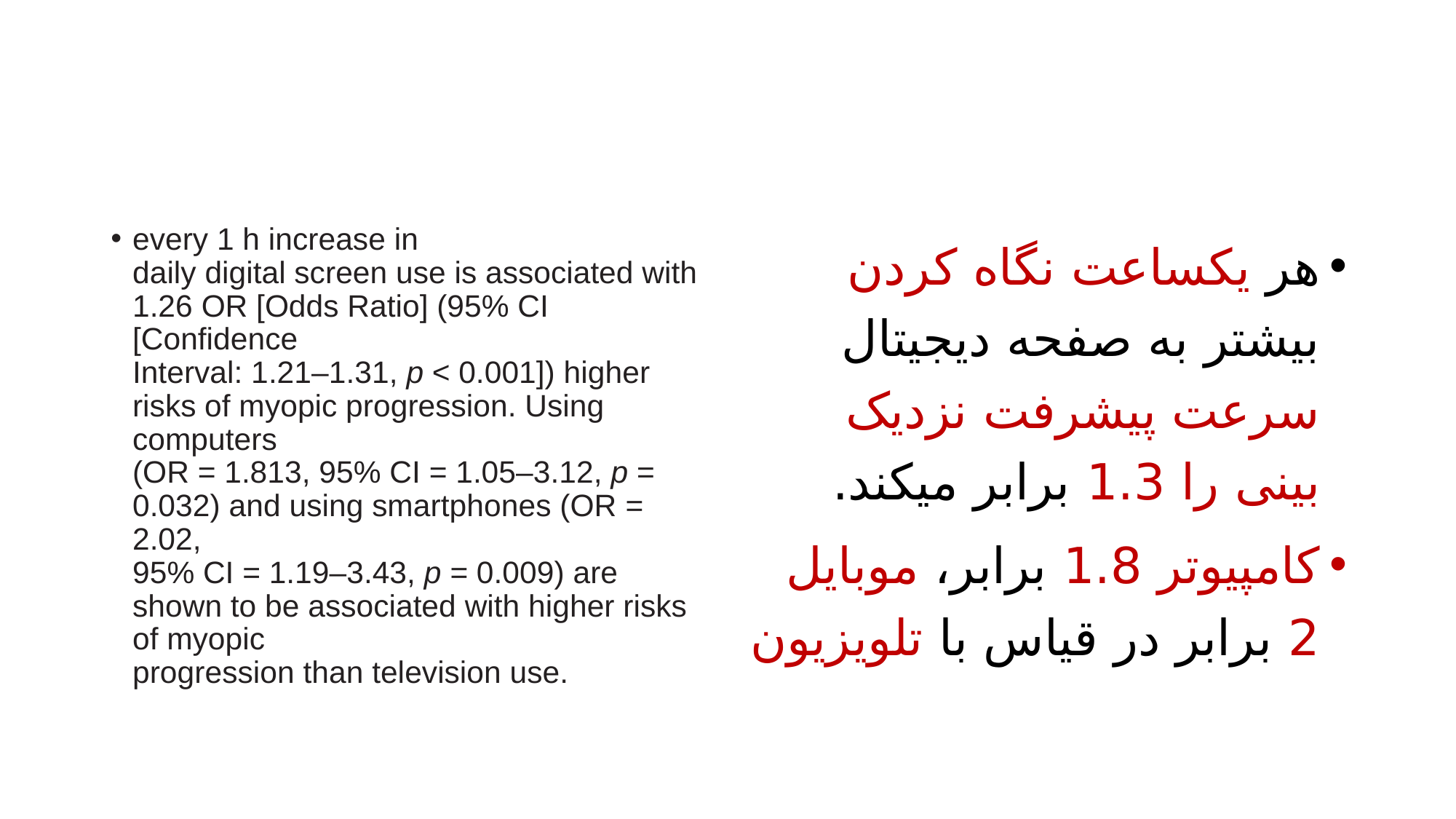

#
every 1 h increase in
daily digital screen use is associated with 1.26 OR [Odds Ratio] (95% CI [Confidence
Interval: 1.21–1.31, p < 0.001]) higher risks of myopic progression. Using computers
(OR = 1.813, 95% CI = 1.05–3.12, p = 0.032) and using smartphones (OR = 2.02,
95% CI = 1.19–3.43, p = 0.009) are shown to be associated with higher risks of myopic
progression than television use.
هر یکساعت نگاه کردن بیشتر به صفحه دیجیتال سرعت پیشرفت نزدیک بینی را 1.3 برابر میکند.
کامپیوتر 1.8 برابر، موبایل 2 برابر در قیاس با تلویزیون